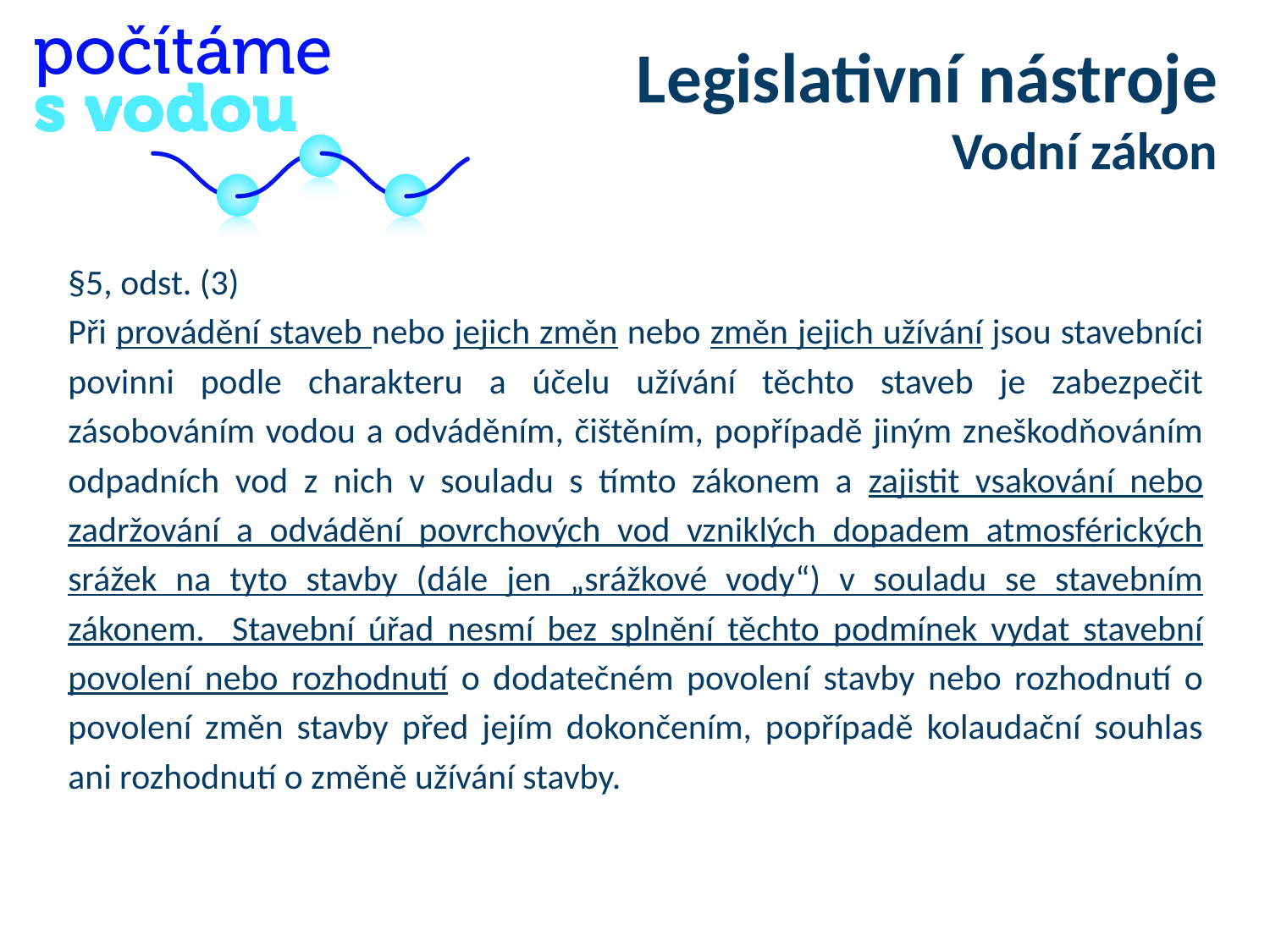

Legislativní nástroje
Vodní zákon
| §5, odst. (3) Při provádění staveb nebo jejich změn nebo změn jejich užívání jsou stavebníci povinni podle charakteru a účelu užívání těchto staveb je zabezpečit zásobováním vodou a odváděním, čištěním, popřípadě jiným zneškodňováním odpadních vod z nich v souladu s tímto zákonem a zajistit vsakování nebo zadržování a odvádění povrchových vod vzniklých dopadem atmosférických srážek na tyto stavby (dále jen „srážkové vody“) v souladu se stavebním zákonem. Stavební úřad nesmí bez splnění těchto podmínek vydat stavební povolení nebo rozhodnutí o dodatečném povolení stavby nebo rozhodnutí o povolení změn stavby před jejím dokončením, popřípadě kolaudační souhlas ani rozhodnutí o změně užívání stavby. |
| --- |